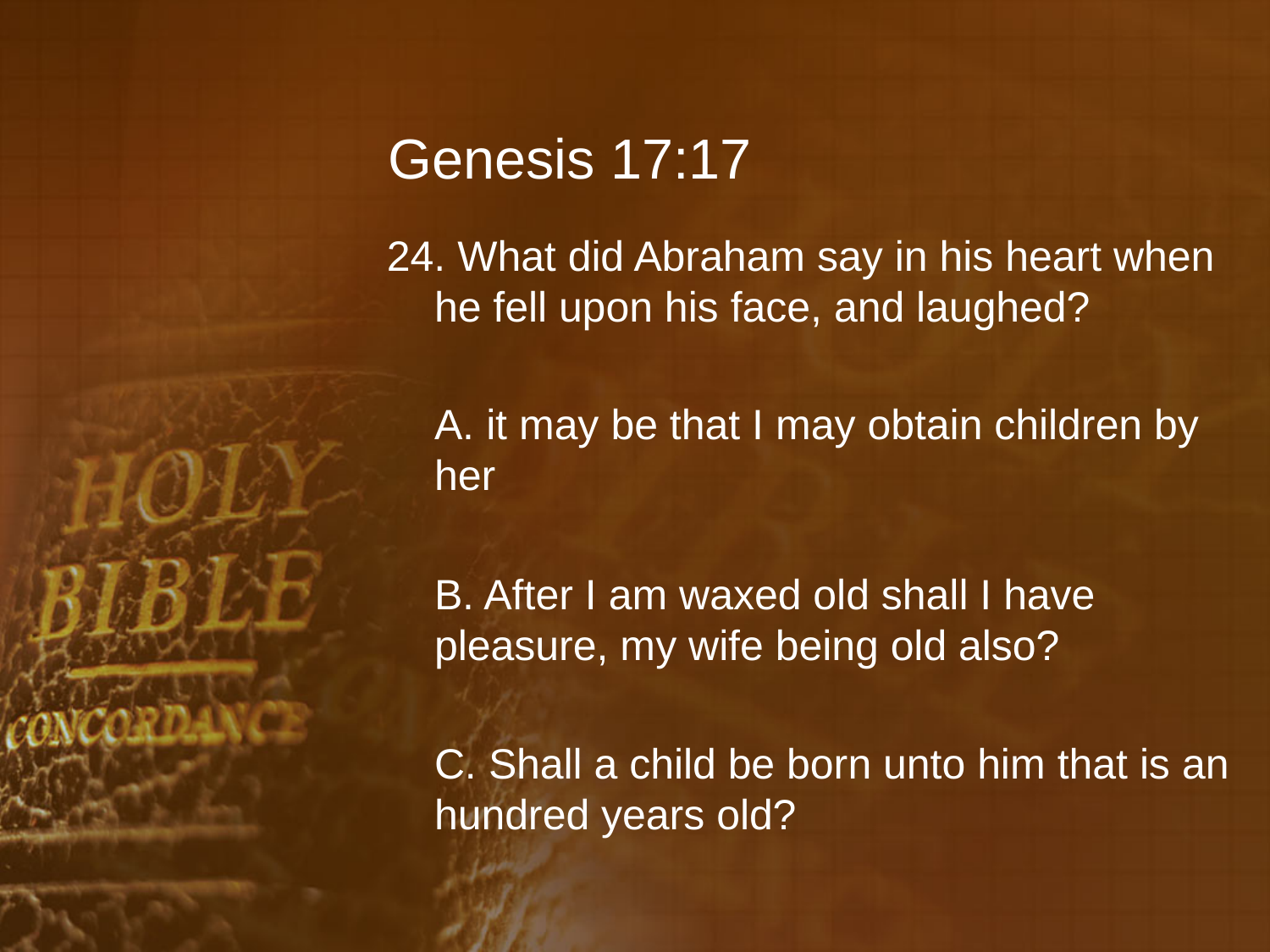

# Genesis 17:17
24. What did Abraham say in his heart when he fell upon his face, and laughed?

	A. it may be that I may obtain children by her

	B. After I am waxed old shall I have pleasure, my wife being old also?

	C. Shall a child be born unto him that is an hundred years old?